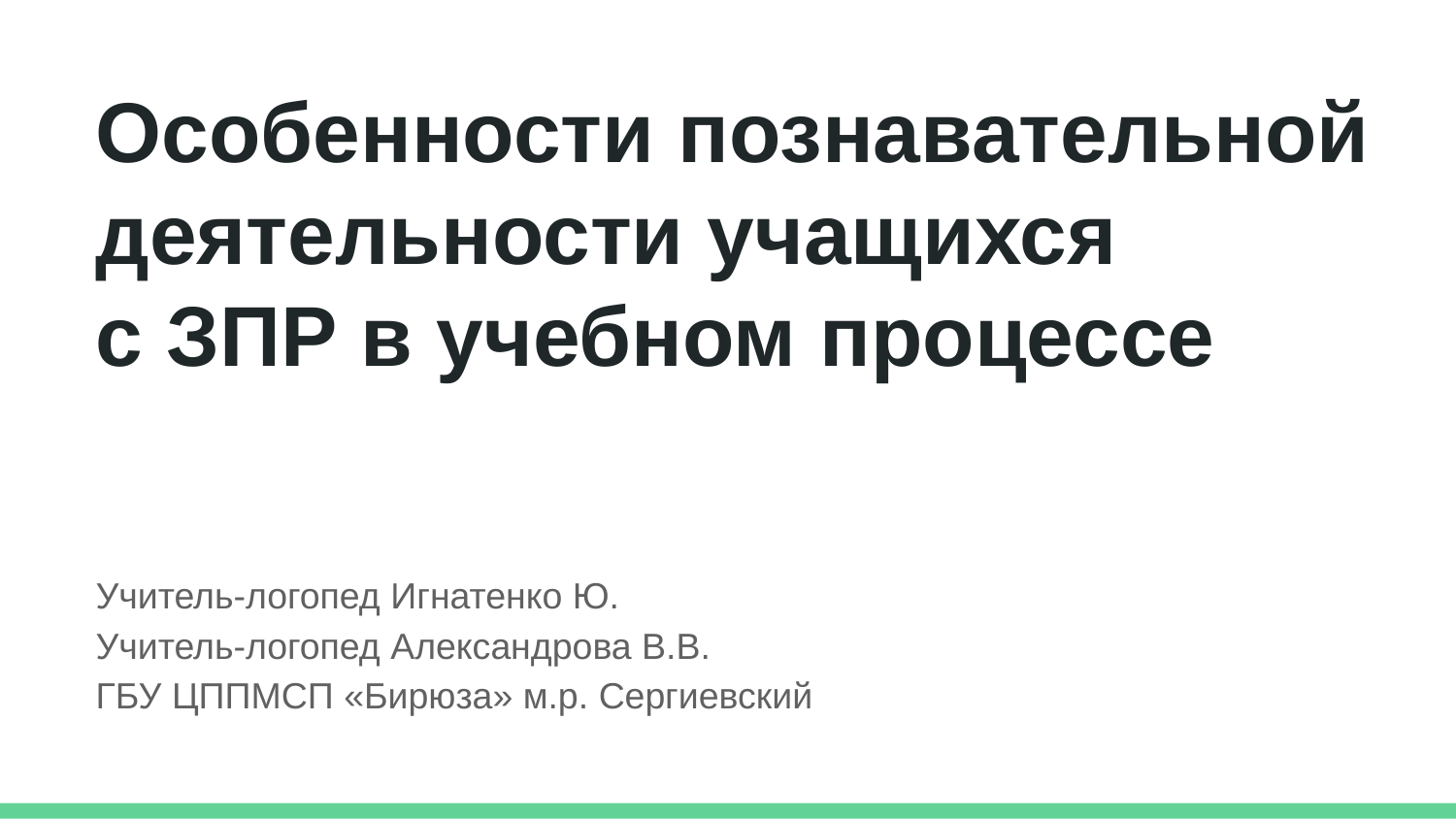

# Особенности познавательной деятельности учащихся с ЗПР в учебном процессе
Учитель-логопед Игнатенко Ю.
Учитель-логопед Александрова В.В.
ГБУ ЦППМСП «Бирюза» м.р. Сергиевский